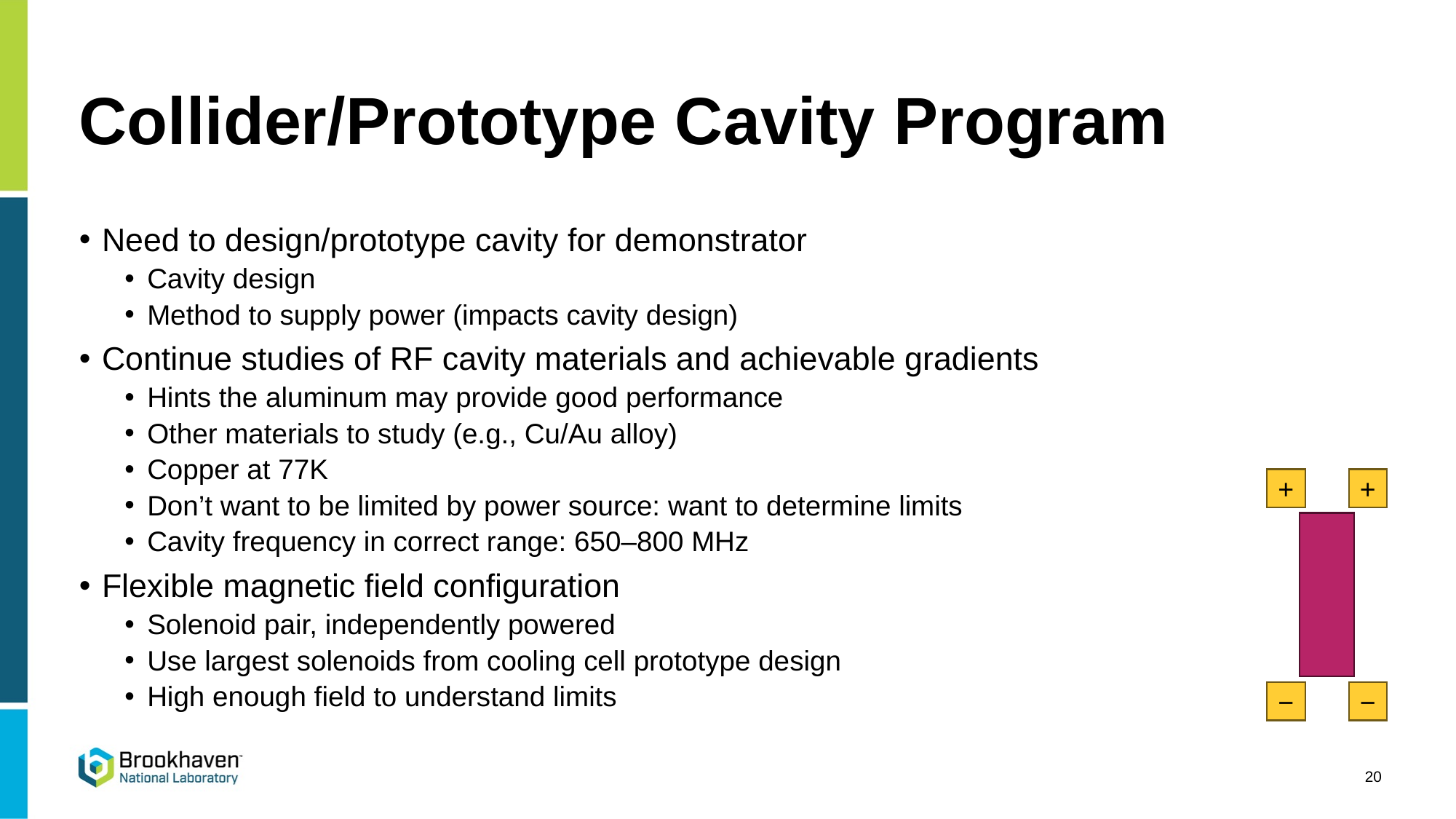

# Collider/Prototype Cavity Program
Need to design/prototype cavity for demonstrator
Cavity design
Method to supply power (impacts cavity design)
Continue studies of RF cavity materials and achievable gradients
Hints the aluminum may provide good performance
Other materials to study (e.g., Cu/Au alloy)
Copper at 77K
Don’t want to be limited by power source: want to determine limits
Cavity frequency in correct range: 650–800 MHz
Flexible magnetic field configuration
Solenoid pair, independently powered
Use largest solenoids from cooling cell prototype design
High enough field to understand limits

+
+

−
−
20